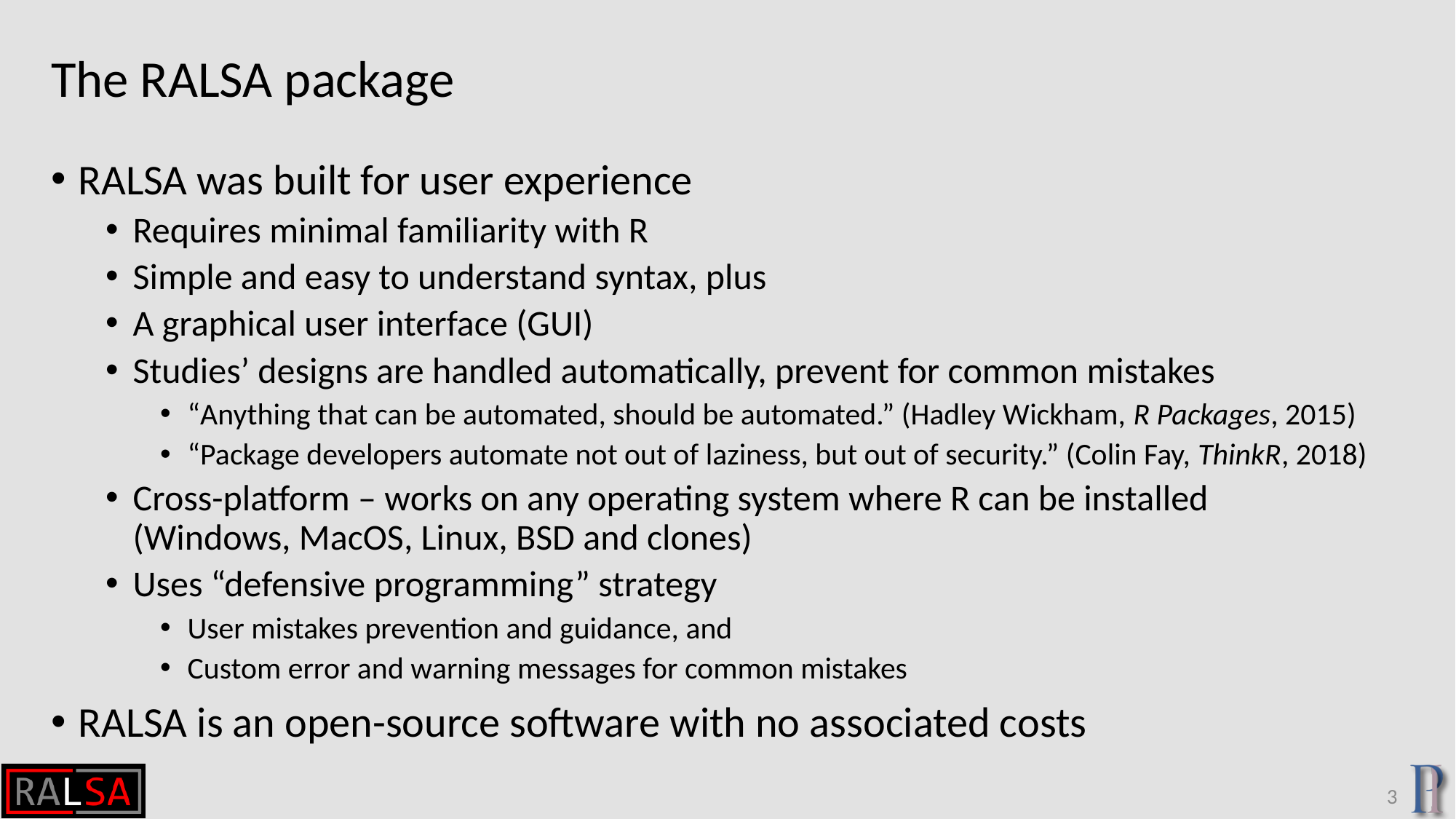

# The RALSA package
RALSA was built for user experience
Requires minimal familiarity with R
Simple and easy to understand syntax, plus
A graphical user interface (GUI)
Studies’ designs are handled automatically, prevent for common mistakes
“Anything that can be automated, should be automated.” (Hadley Wickham, R Packages, 2015)
“Package developers automate not out of laziness, but out of security.” (Colin Fay, ThinkR, 2018)
Cross-platform – works on any operating system where R can be installed
(Windows, MacOS, Linux, BSD and clones)
Uses “defensive programming” strategy
User mistakes prevention and guidance, and
Custom error and warning messages for common mistakes
RALSA is an open-source software with no associated costs
3